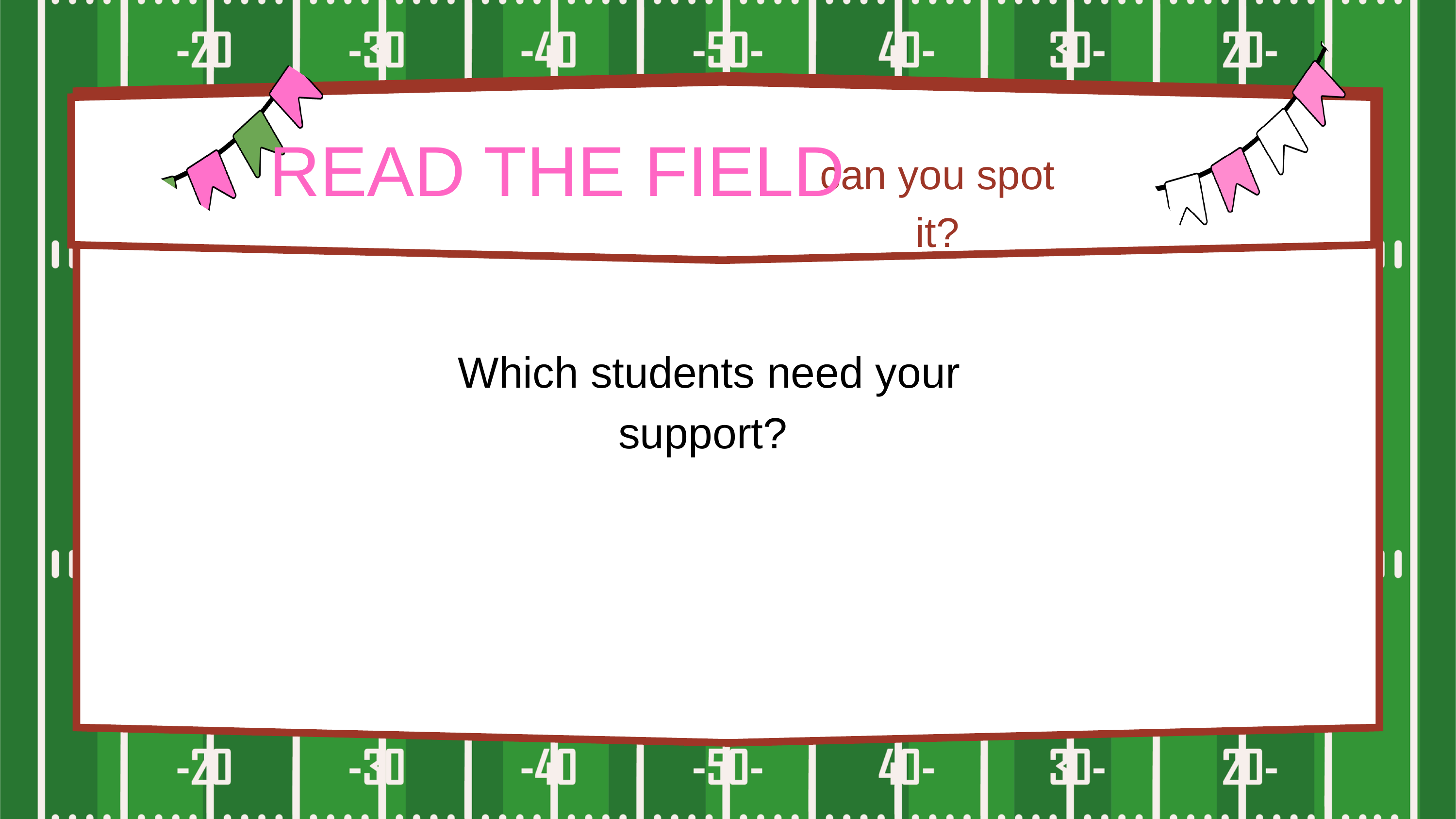

READ THE FIELD
can you spot it?
 Which students need your support?